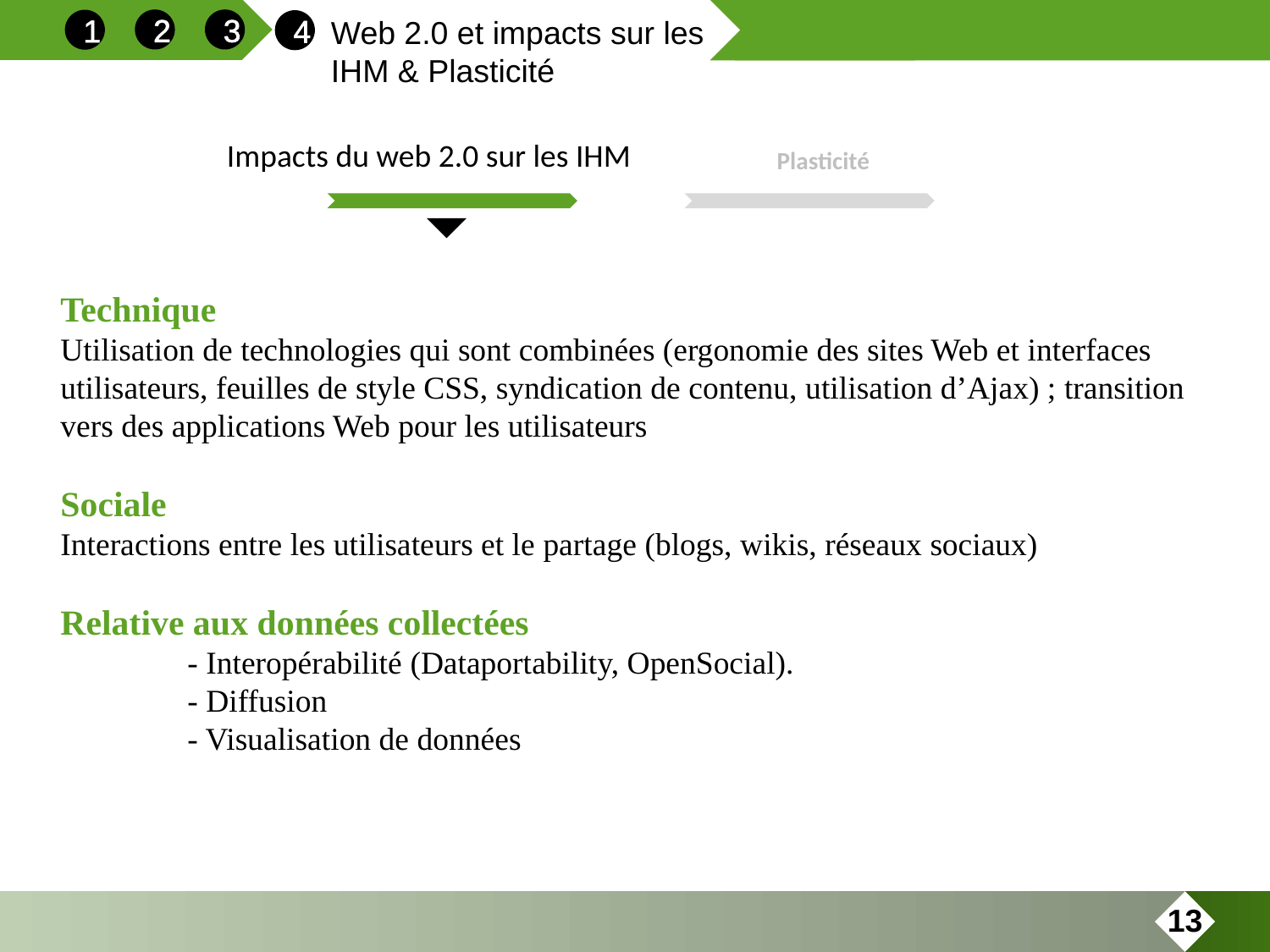

Web 2.0 et impacts sur les IHM & Plasticité
2
3
1
4
Impacts du web 2.0 sur les IHM
Plasticité

Technique
Utilisation de technologies qui sont combinées (ergonomie des sites Web et interfaces utilisateurs, feuilles de style CSS, syndication de contenu, utilisation d’Ajax) ; transition vers des applications Web pour les utilisateurs

Sociale
Interactions entre les utilisateurs et le partage (blogs, wikis, réseaux sociaux)

Relative aux données collectées
	- Interopérabilité (Dataportability, OpenSocial).
	- Diffusion
	- Visualisation de données

13